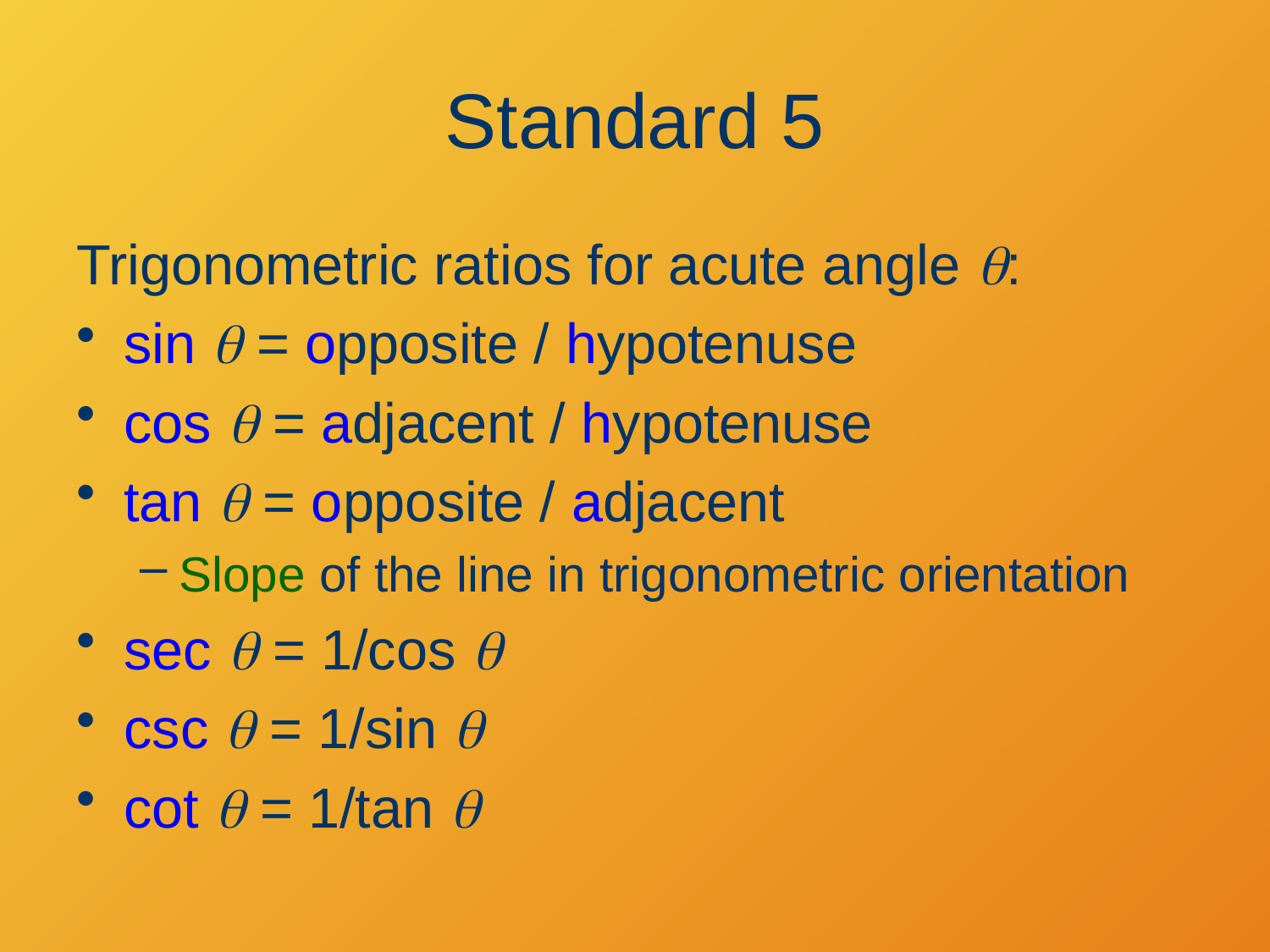

# Standard 5
Trigonometric ratios for acute angle θ:
sin θ = opposite / hypotenuse
cos θ = adjacent / hypotenuse
tan θ = opposite / adjacent
Slope of the line in trigonometric orientation
sec θ = 1/cos θ
csc θ = 1/sin θ
cot θ = 1/tan θ